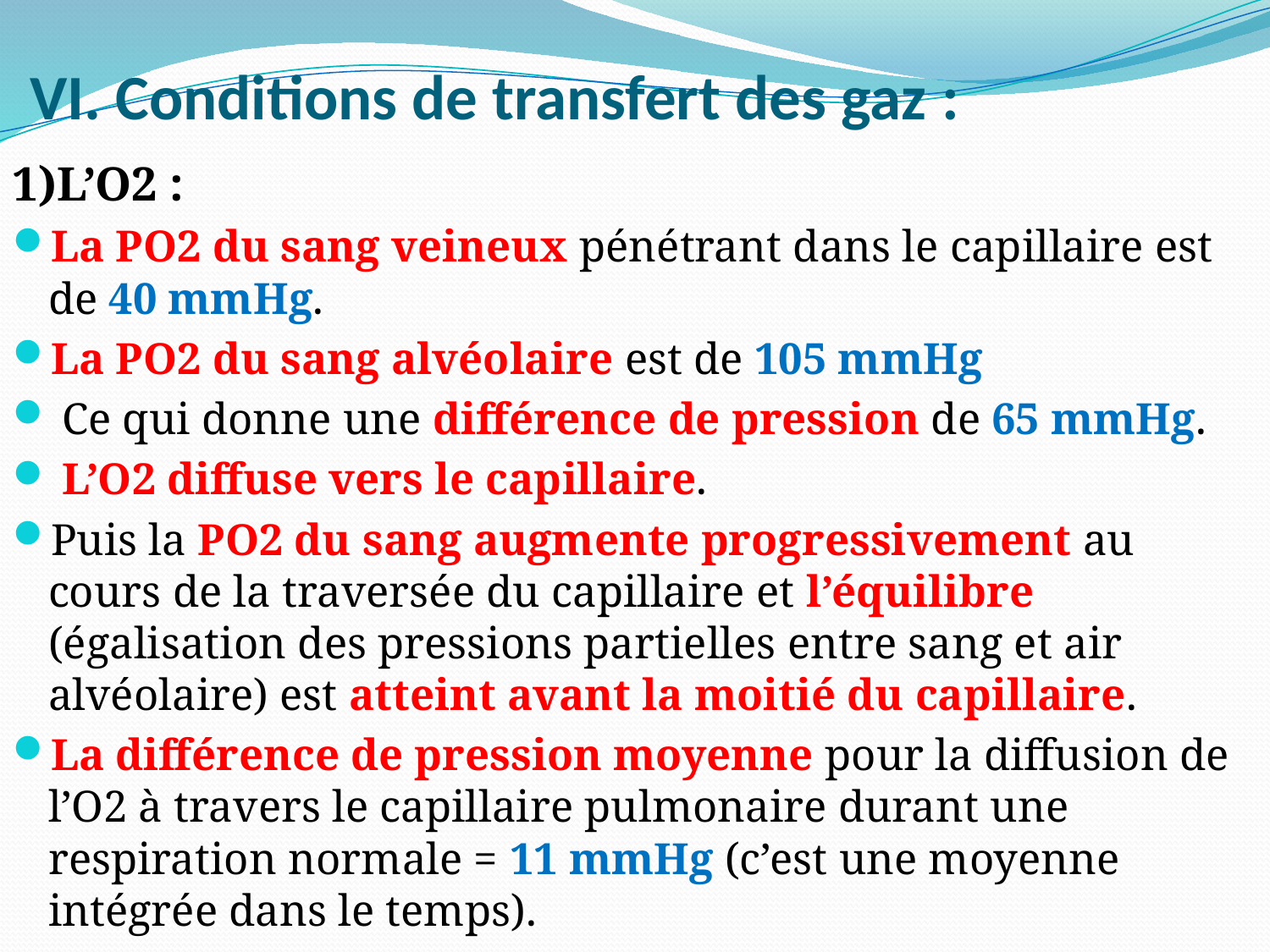

# VI. Conditions de transfert des gaz :
1)L’O2 :
La PO2 du sang veineux pénétrant dans le capillaire est de 40 mmHg.
La PO2 du sang alvéolaire est de 105 mmHg
 Ce qui donne une différence de pression de 65 mmHg.
 L’O2 diffuse vers le capillaire.
Puis la PO2 du sang augmente progressivement au cours de la traversée du capillaire et l’équilibre (égalisation des pressions partielles entre sang et air alvéolaire) est atteint avant la moitié du capillaire.
La différence de pression moyenne pour la diffusion de l’O2 à travers le capillaire pulmonaire durant une respiration normale = 11 mmHg (c’est une moyenne intégrée dans le temps).